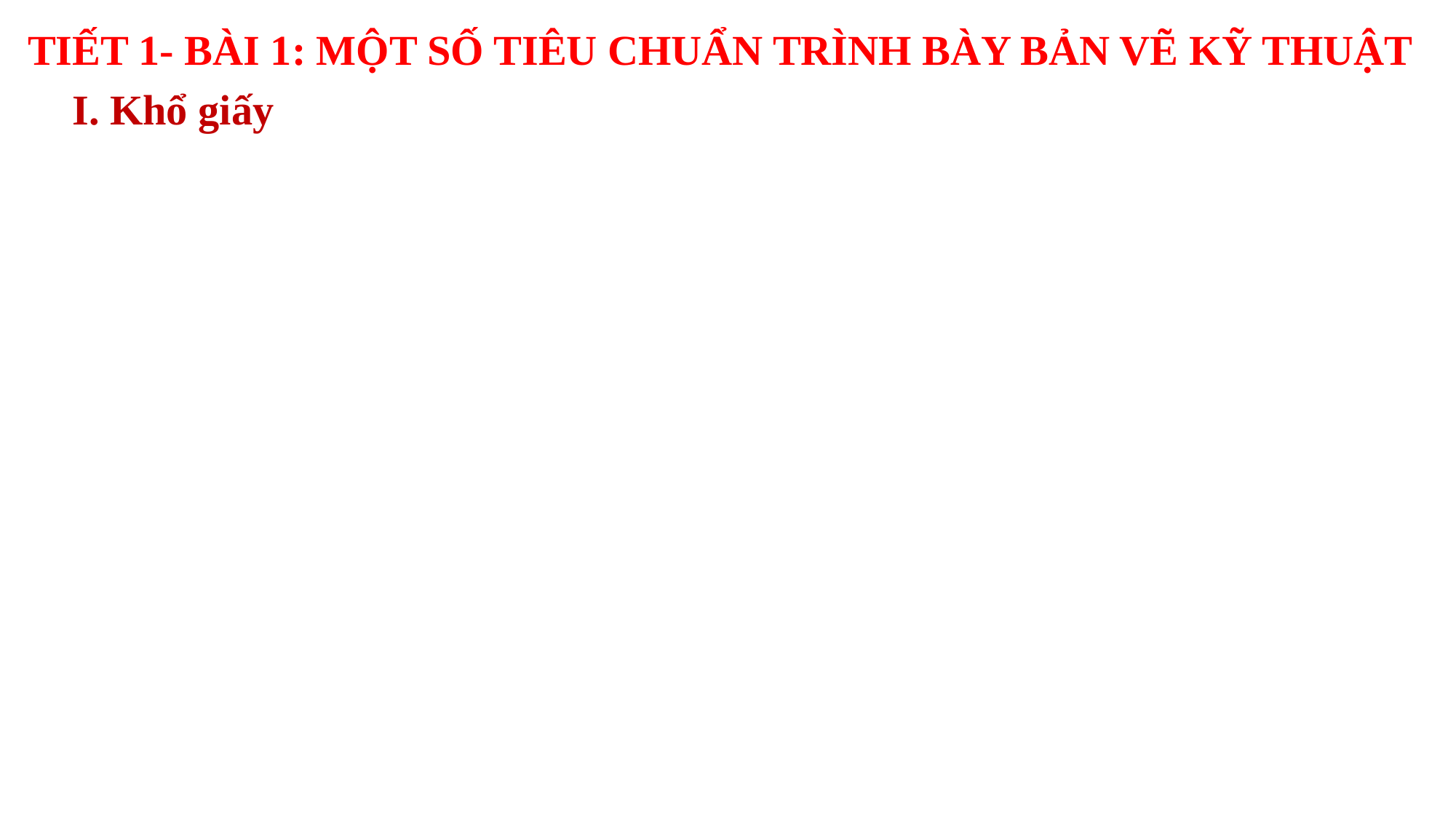

TIẾT 1- BÀI 1: MỘT SỐ TIÊU CHUẨN TRÌNH BÀY BẢN VẼ KỸ THUẬT
I. Khổ giấy